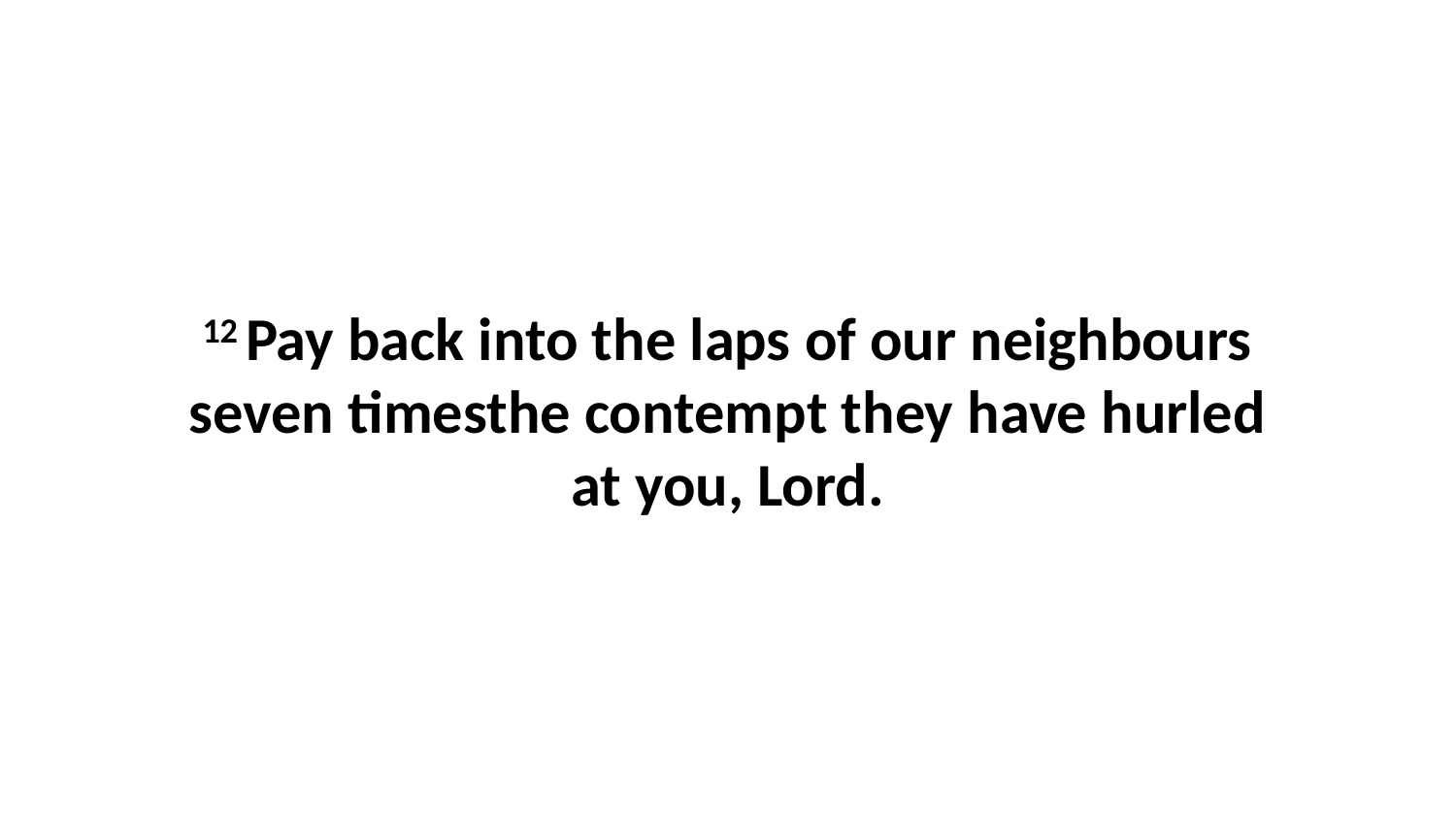

12 Pay back into the laps of our neighbours seven timesthe contempt they have hurled at you, Lord.